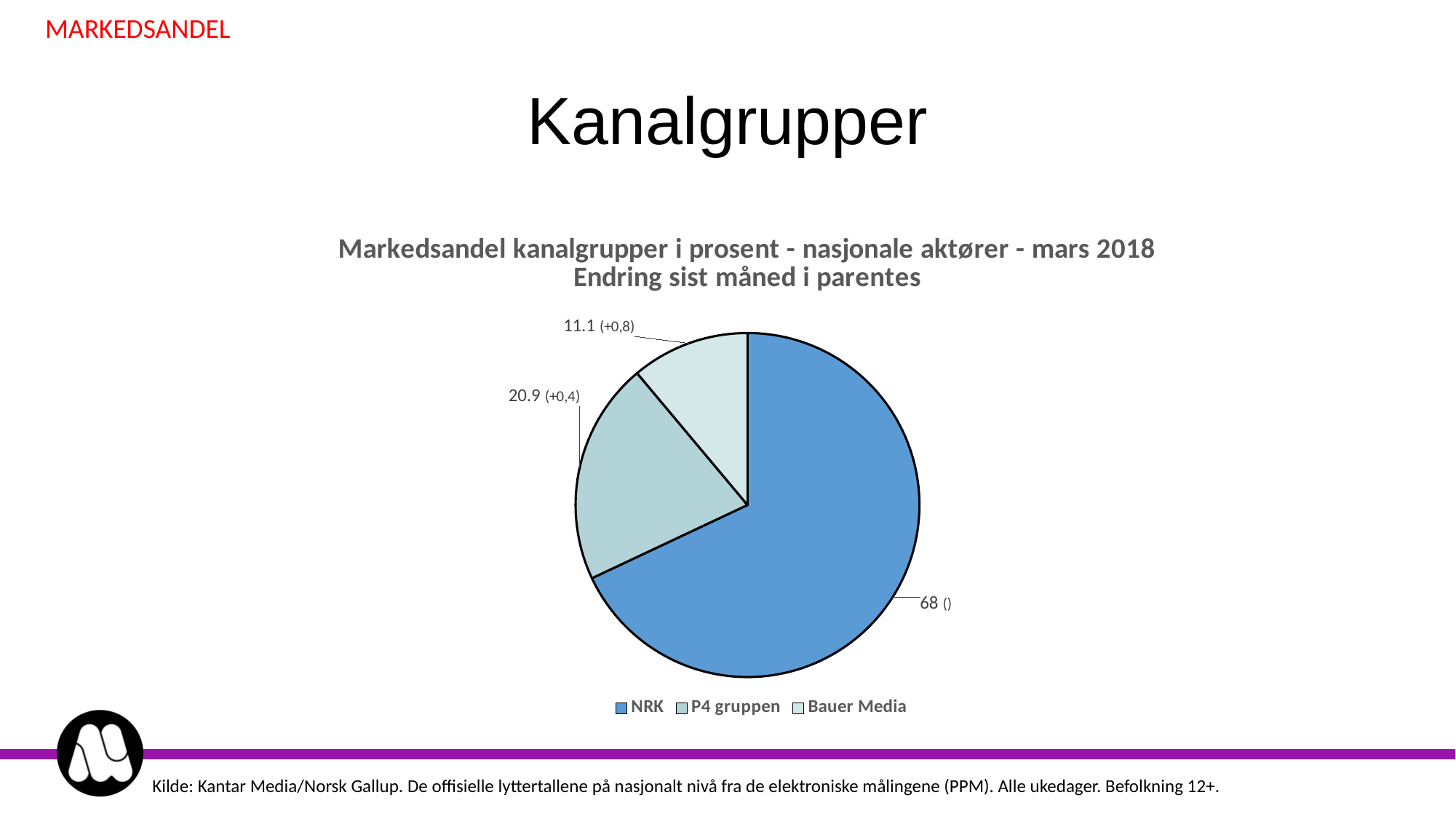

MARKEDSANDEL
# Kanalgrupper

### Chart: Markedsandel kanalgrupper i prosent - nasjonale aktører - mars 2018
Endring sist måned i parentes

| Category | mar.18 | diff |
|---|---|---|
| NRK | 68.0 | -1.2 |
| P4 gruppen | 20.9 | 0.4 |
| Bauer Media | 11.1 | 0.8 |
Kilde: Kantar Media/Norsk Gallup. De offisielle lyttertallene på nasjonalt nivå fra de elektroniske målingene (PPM). Alle ukedager. Befolkning 12+.